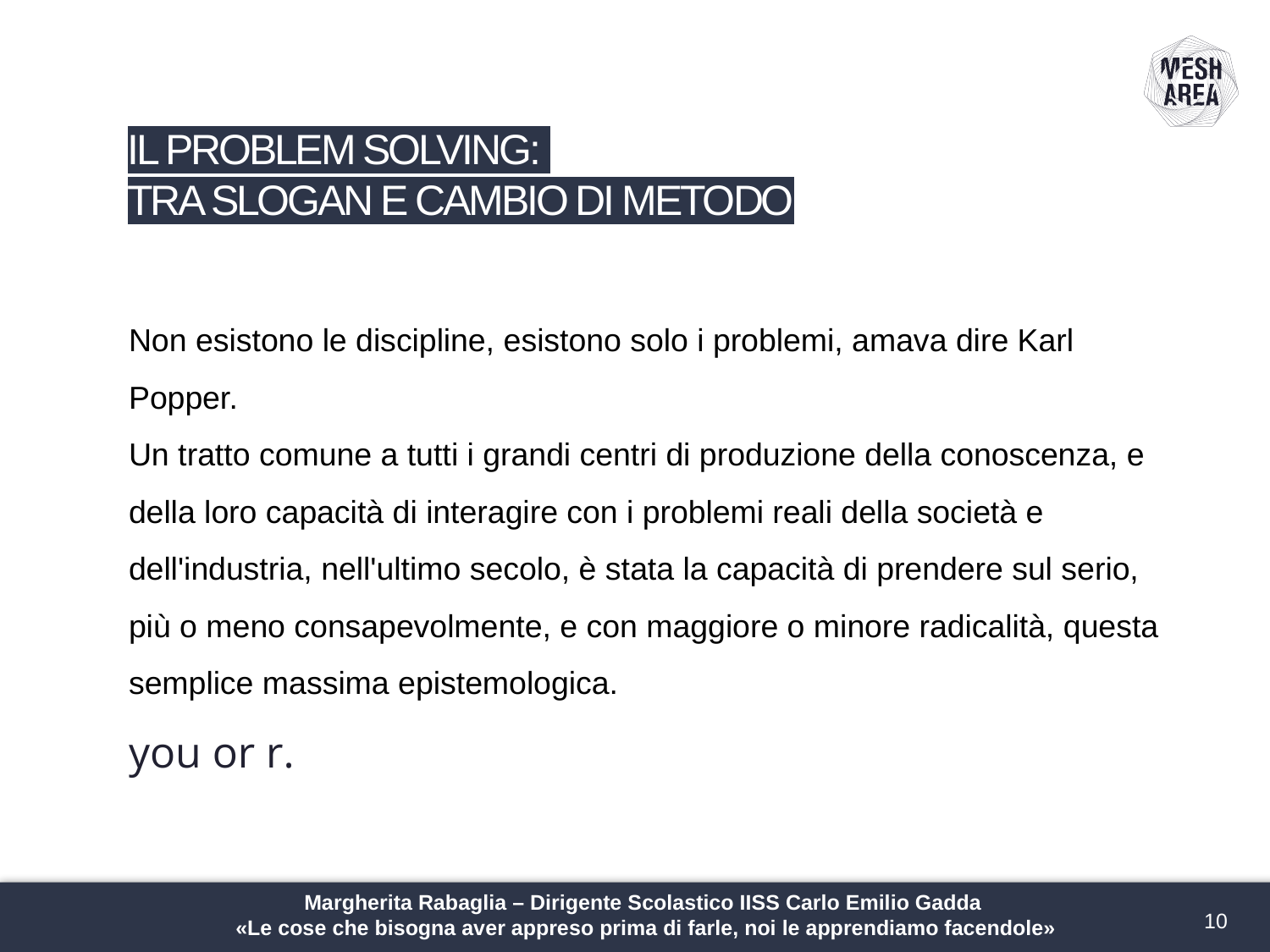

# IL PROBLEM SOLVING: TRA SLOGAN E CAMBIO DI METODO
Non esistono le discipline, esistono solo i problemi, amava dire Karl Popper.
Un tratto comune a tutti i grandi centri di produzione della conoscenza, e della loro capacità di interagire con i problemi reali della società e dell'industria, nell'ultimo secolo, è stata la capacità di prendere sul serio, più o meno consapevolmente, e con maggiore o minore radicalità, questa semplice massima epistemologica.
you or r.
Margherita Rabaglia – Dirigente Scolastico IISS Carlo Emilio Gadda
«Le cose che bisogna aver appreso prima di farle, noi le apprendiamo facendole»
10